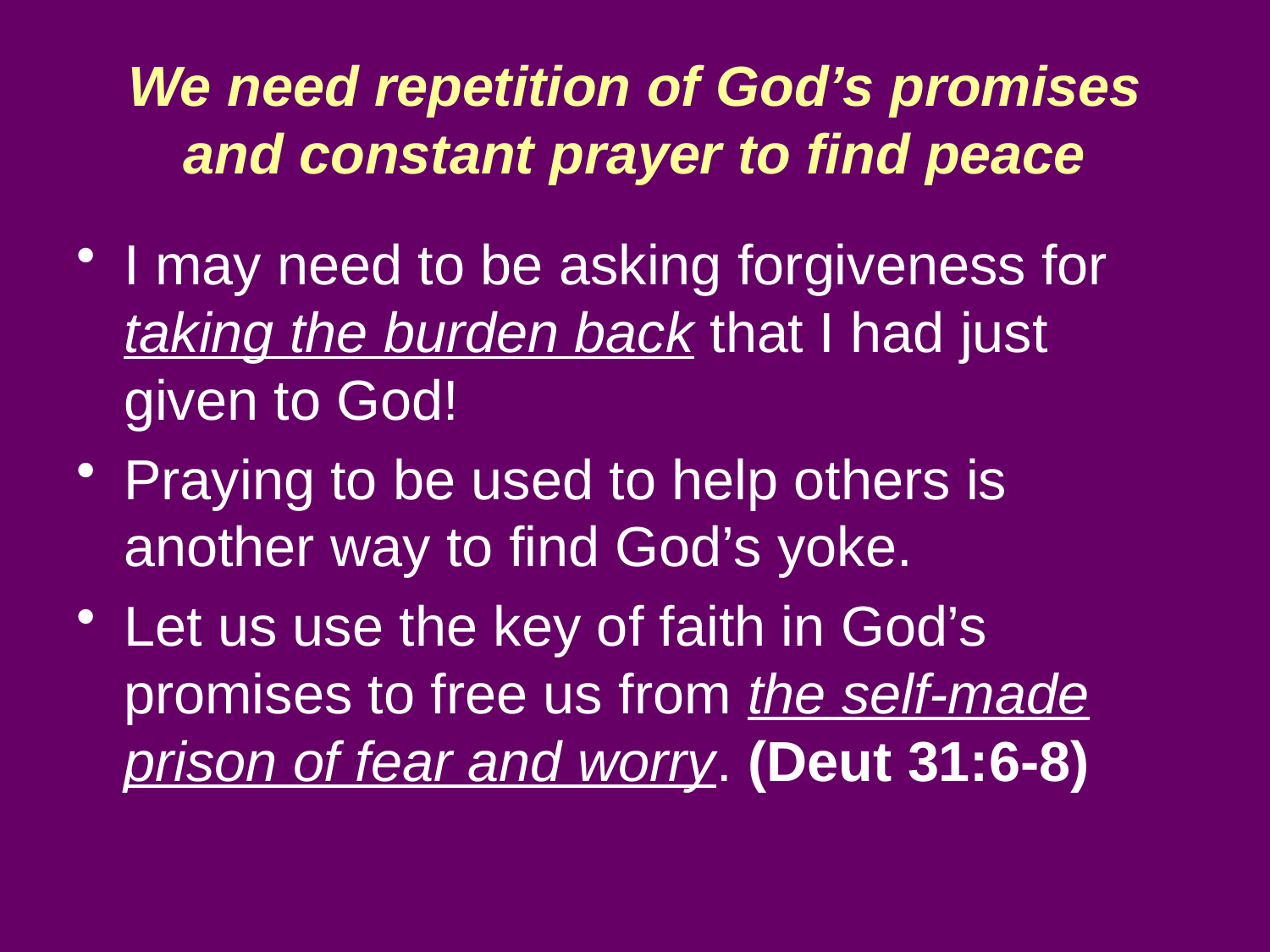

We need repetition of God’s promises and constant prayer to find peace
I may need to be asking forgiveness for taking the burden back that I had just given to God!
Praying to be used to help others is another way to find God’s yoke.
Let us use the key of faith in God’s promises to free us from the self-made prison of fear and worry. (Deut 31:6-8)